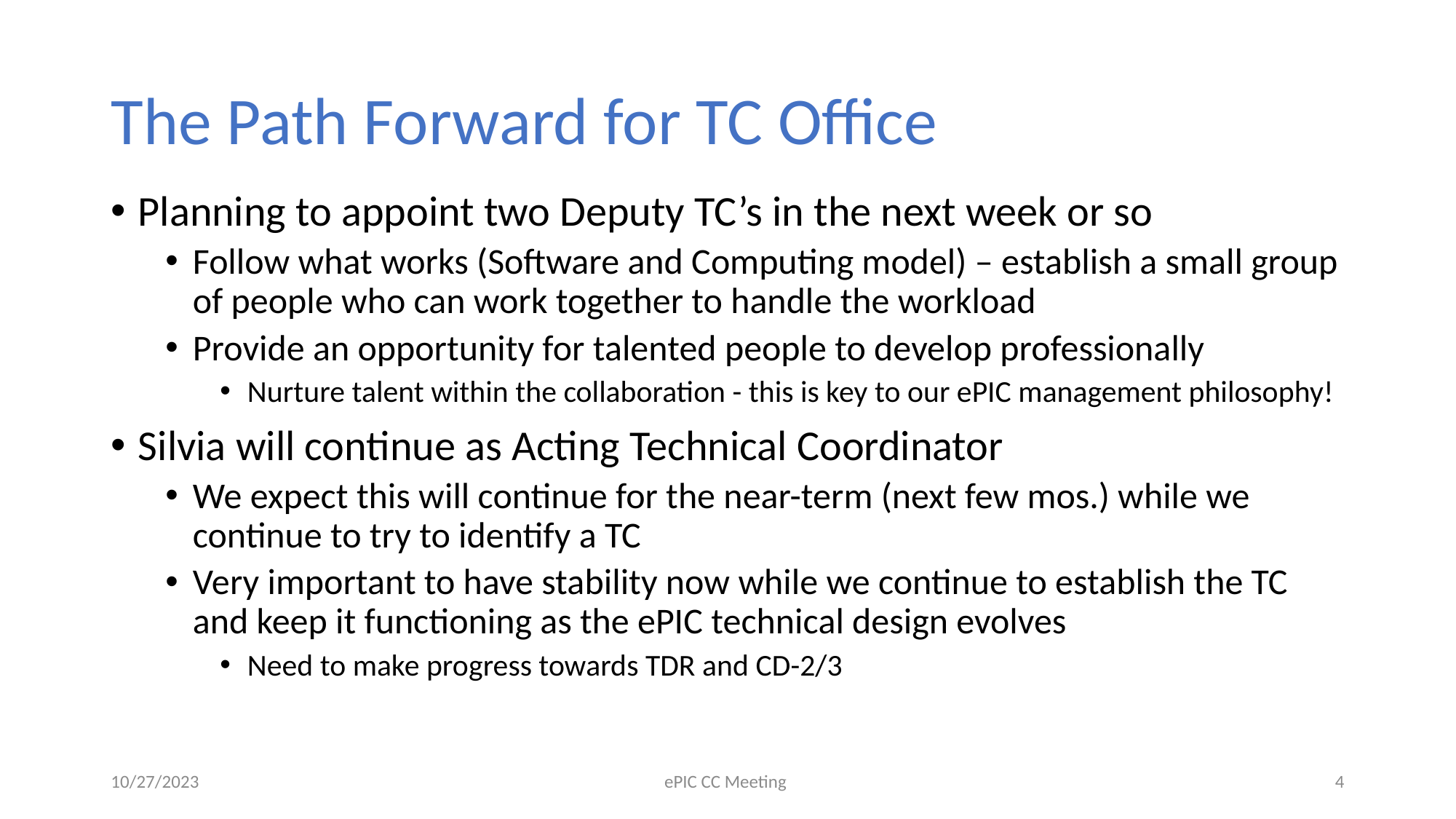

# The Path Forward for TC Office
Planning to appoint two Deputy TC’s in the next week or so
Follow what works (Software and Computing model) – establish a small group of people who can work together to handle the workload
Provide an opportunity for talented people to develop professionally
Nurture talent within the collaboration - this is key to our ePIC management philosophy!
Silvia will continue as Acting Technical Coordinator
We expect this will continue for the near-term (next few mos.) while we continue to try to identify a TC
Very important to have stability now while we continue to establish the TC and keep it functioning as the ePIC technical design evolves
Need to make progress towards TDR and CD-2/3
10/27/2023
ePIC CC Meeting
4